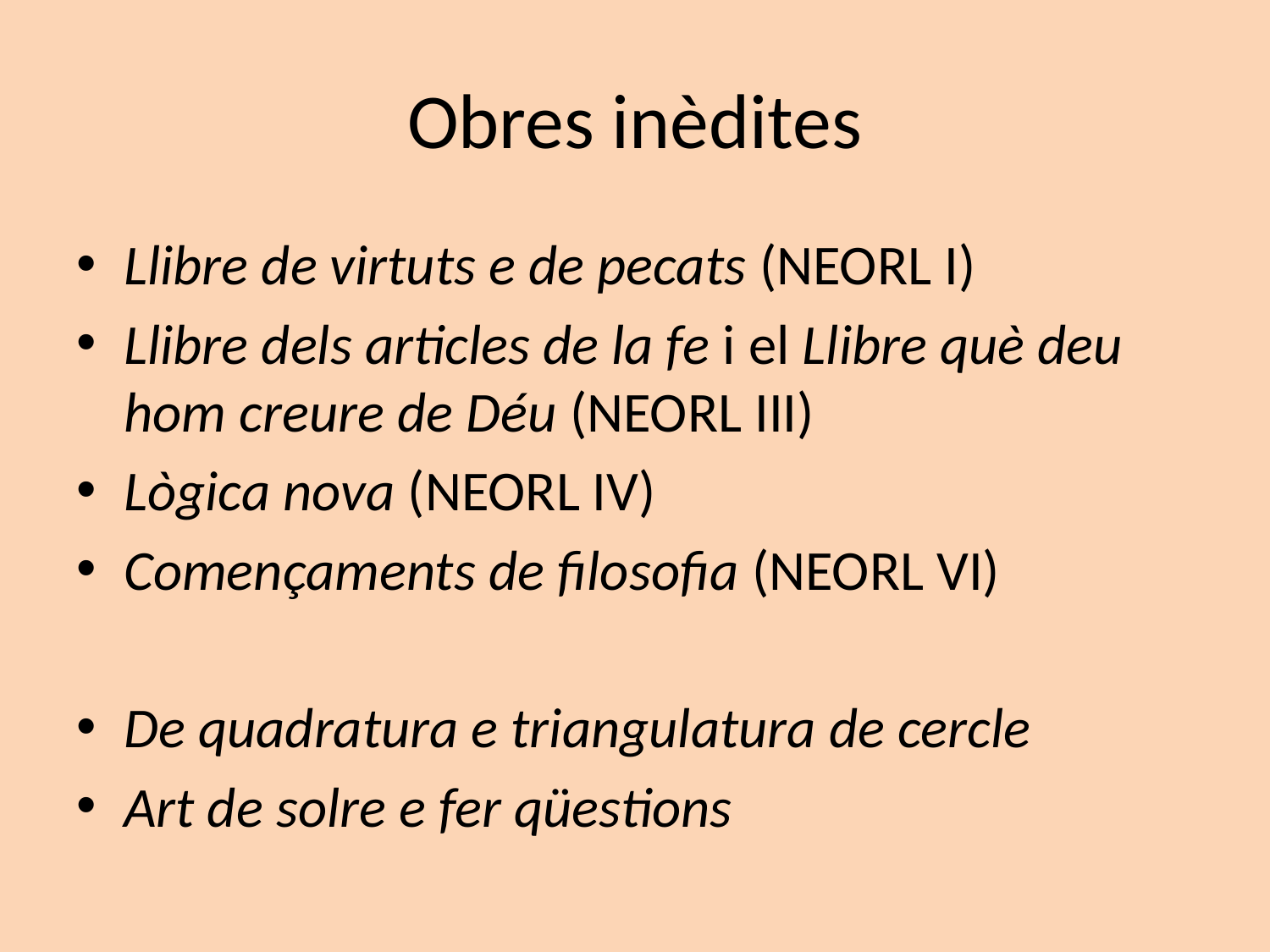

# Obres inèdites
Llibre de virtuts e de pecats (NEORL I)
Llibre dels articles de la fe i el Llibre què deu hom creure de Déu (NEORL III)
Lògica nova (NEORL IV)
Començaments de filosofia (NEORL VI)

De quadratura e triangulatura de cercle
Art de solre e fer qüestions